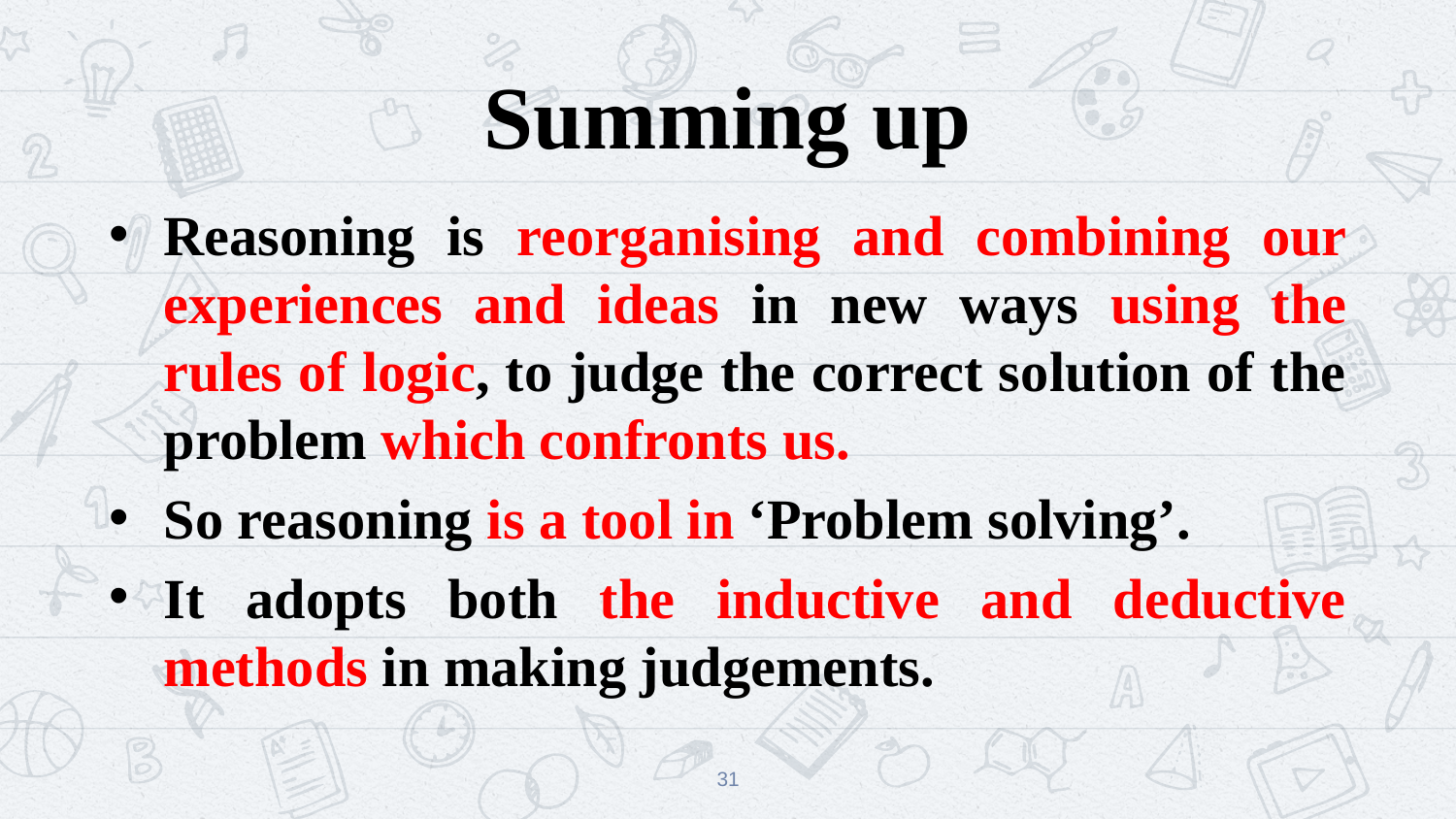

Summing up
Reasoning is reorganising and combining our experiences and ideas in new ways using the rules of logic, to judge the correct solution of the problem which confronts us.
So reasoning is a tool in ‘Problem solving’.
It adopts both the inductive and deductive methods in making judgements.

31